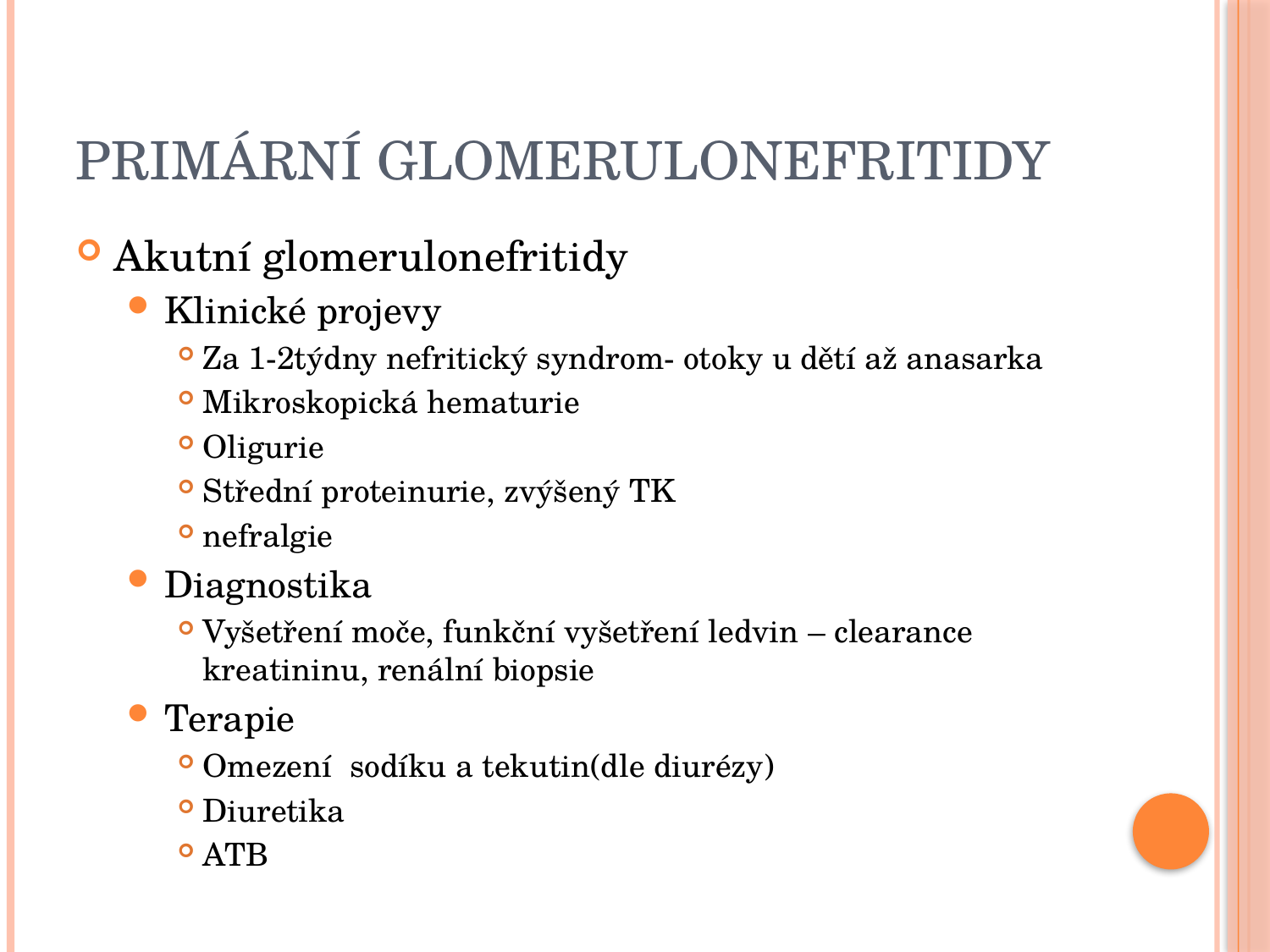

# Primární glomerulonefritidy
Akutní glomerulonefritidy
Klinické projevy
Za 1-2týdny nefritický syndrom- otoky u dětí až anasarka
Mikroskopická hematurie
Oligurie
Střední proteinurie, zvýšený TK
nefralgie
Diagnostika
Vyšetření moče, funkční vyšetření ledvin – clearance kreatininu, renální biopsie
Terapie
Omezení  sodíku a tekutin(dle diurézy)
Diuretika
ATB